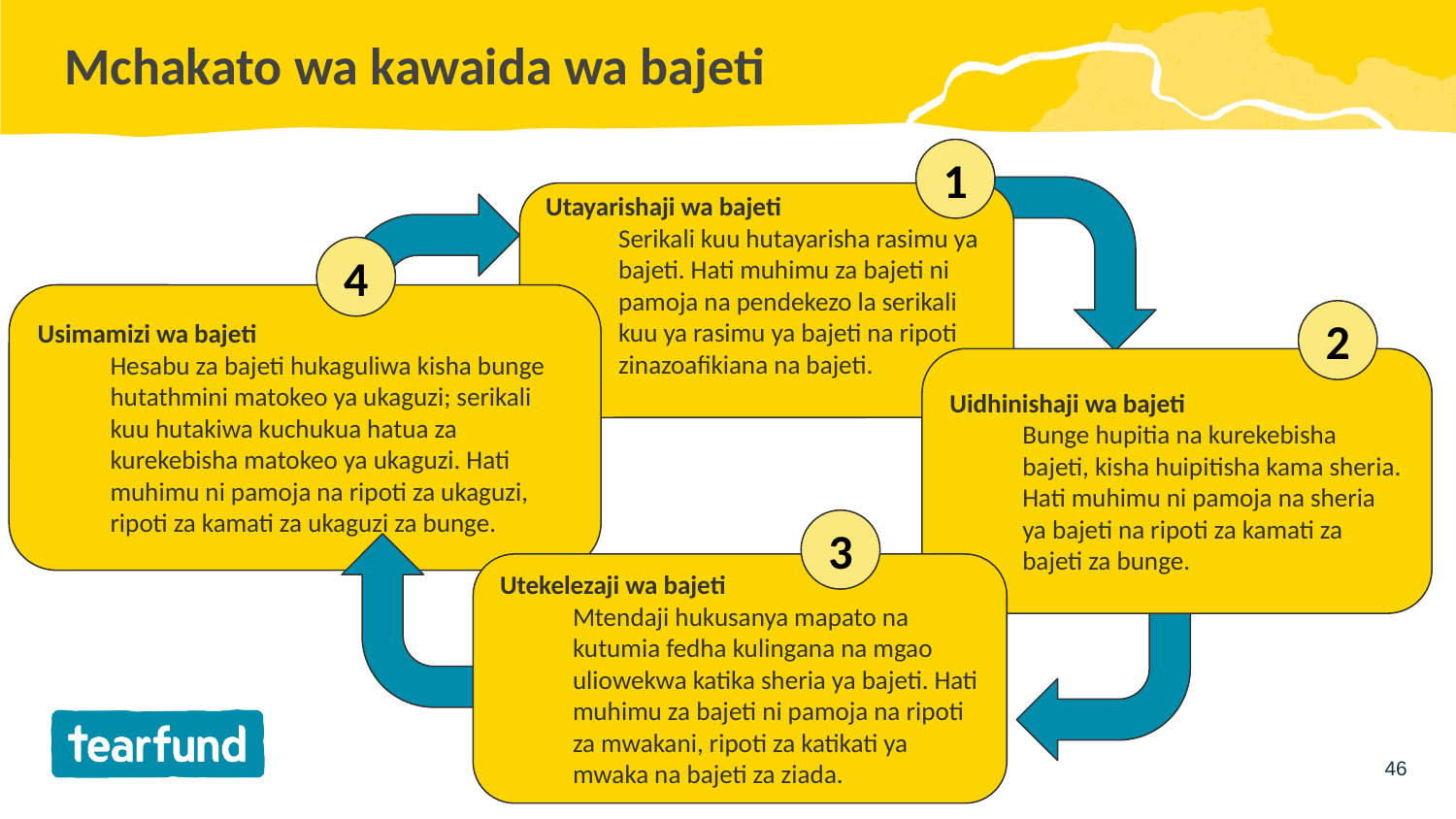

# Mchakato wa kawaida wa bajeti
1

Utayarishaji wa bajeti
Serikali kuu hutayarisha rasimu ya bajeti. Hati muhimu za bajeti ni pamoja na pendekezo la serikali kuu ya rasimu ya bajeti na ripoti zinazoafikiana na bajeti.

4
Usimamizi wa bajeti
Hesabu za bajeti hukaguliwa kisha bunge hutathmini matokeo ya ukaguzi; serikali kuu hutakiwa kuchukua hatua za kurekebisha matokeo ya ukaguzi. Hati muhimu ni pamoja na ripoti za ukaguzi, ripoti za kamati za ukaguzi za bunge.
2
Uidhinishaji wa bajeti
Bunge hupitia na kurekebisha bajeti, kisha huipitisha kama sheria. Hati muhimu ni pamoja na sheria ya bajeti na ripoti za kamati za bajeti za bunge.
3

Utekelezaji wa bajeti
Mtendaji hukusanya mapato na kutumia fedha kulingana na mgao uliowekwa katika sheria ya bajeti. Hati muhimu za bajeti ni pamoja na ripoti za mwakani, ripoti za katikati ya mwaka na bajeti za ziada.